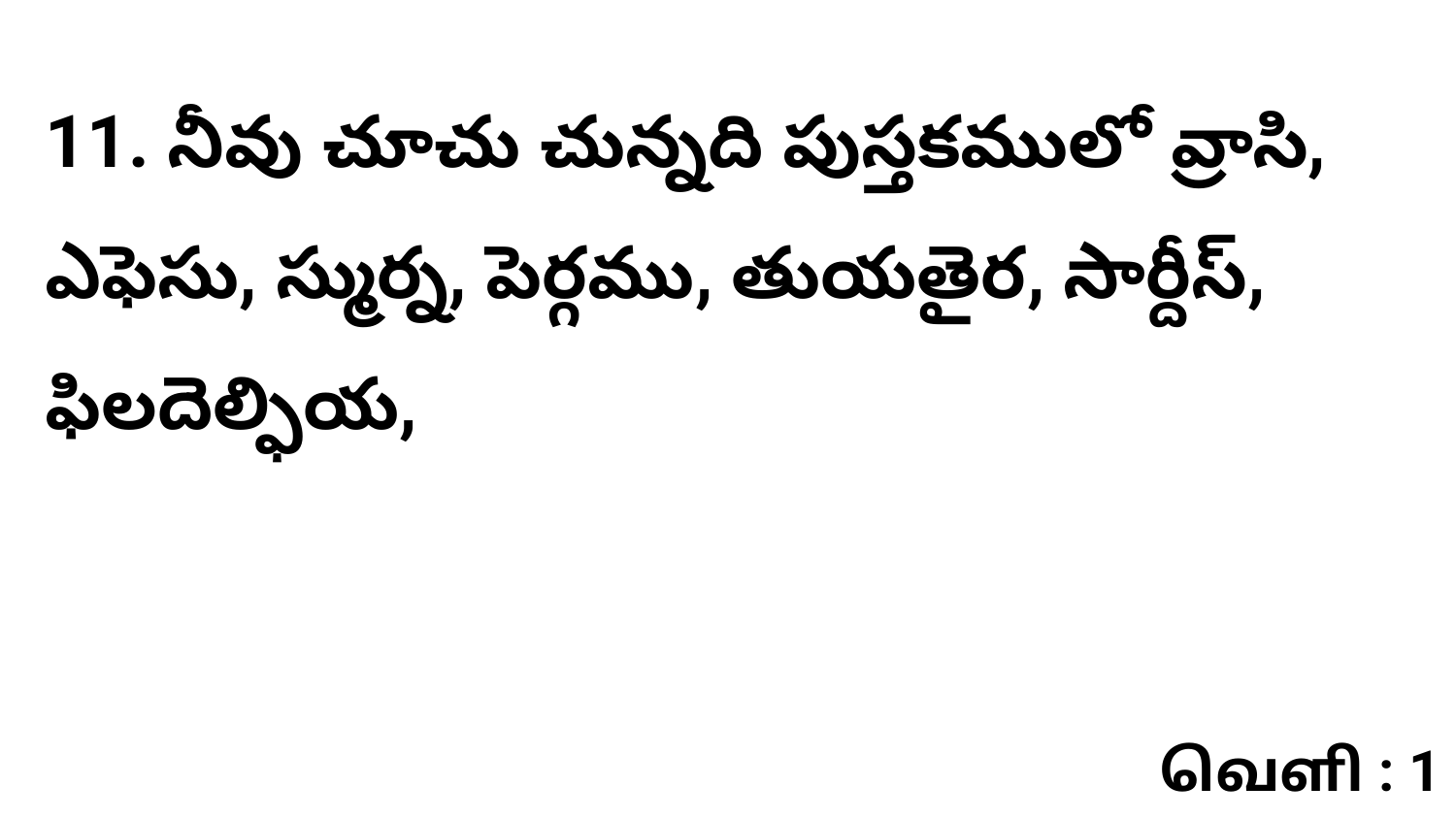

11. నీవు చూచు చున్నది పుస్తకములో వ్రాసి, ఎఫెసు, స్ముర్న, పెర్గము, తుయతైర, సార్దీస్‌, ఫిలదెల్ఫియ,
வெளி : 1